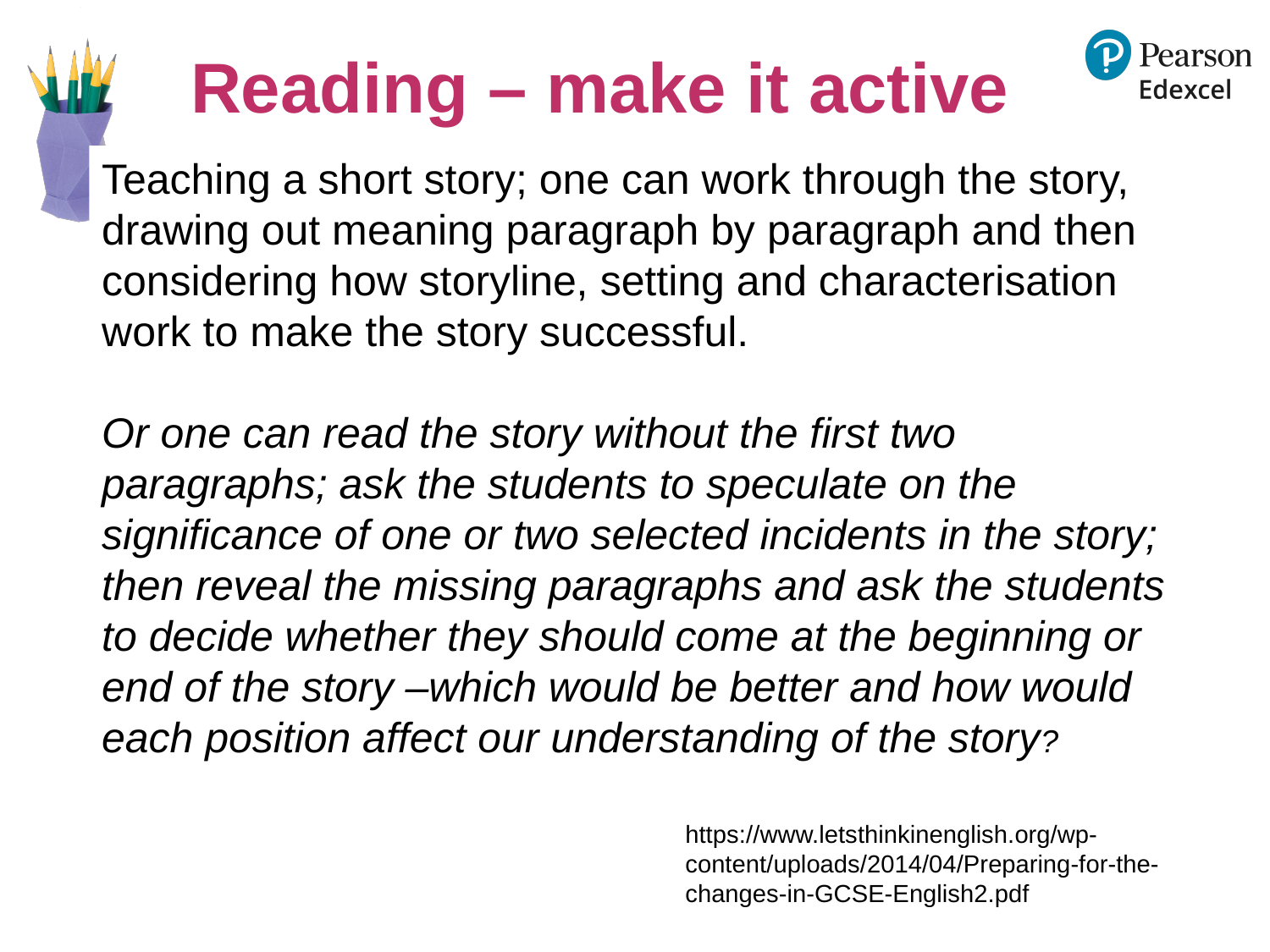

Reading – make it active
Teaching a short story; one can work through the story, drawing out meaning paragraph by paragraph and then considering how storyline, setting and characterisation work to make the story successful.

Or one can read the story without the first two paragraphs; ask the students to speculate on the significance of one or two selected incidents in the story; then reveal the missing paragraphs and ask the students to decide whether they should come at the beginning or end of the story –which would be better and how would each position affect our understanding of the story?
https://www.letsthinkinenglish.org/wp-content/uploads/2014/04/Preparing-for-the-changes-in-GCSE-English2.pdf